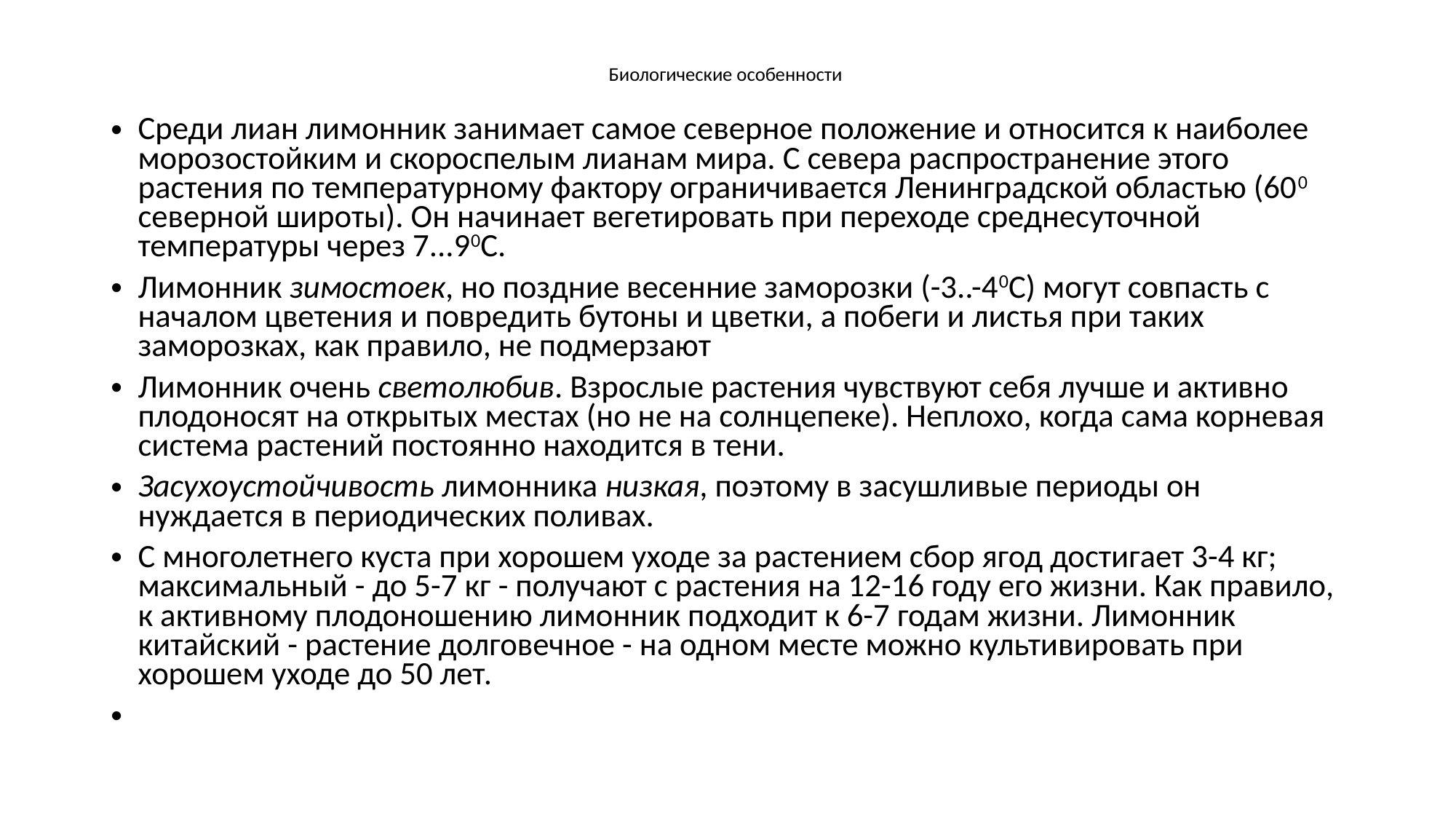

# Биологические особенности
Среди лиан лимонник занимает самое северное положение и относится к наиболее морозостойким и скороспелым лианам мира. С севера распространение этого растения по температурному фактору ограничивается Ленинградской областью (600 северной широты). Он начинает вегетировать при переходе среднесуточной температуры через 7...90С.
Лимонник зимостоек, но поздние весенние заморозки (-3..-40С) могут совпасть с началом цветения и повредить бутоны и цветки, а побеги и листья при таких заморозках, как правило, не подмерзают
Лимонник очень светолюбив. Взрослые растения чувствуют себя лучше и активно плодоносят на открытых местах (но не на солнцепеке). Неплохо, когда сама корневая система растений постоянно находится в тени.
Засухоустойчивость лимонника низкая, поэтому в засушливые периоды он нуждается в периодических поливах.
С многолетнего куста при хорошем уходе за растением сбор ягод достигает 3-4 кг; максимальный - до 5-7 кг - получают с растения на 12-16 году его жизни. Как правило, к активному плодоношению лимонник подходит к 6-7 годам жизни. Лимонник китайский - растение долговечное - на одном месте можно культивировать при хорошем уходе до 50 лет.